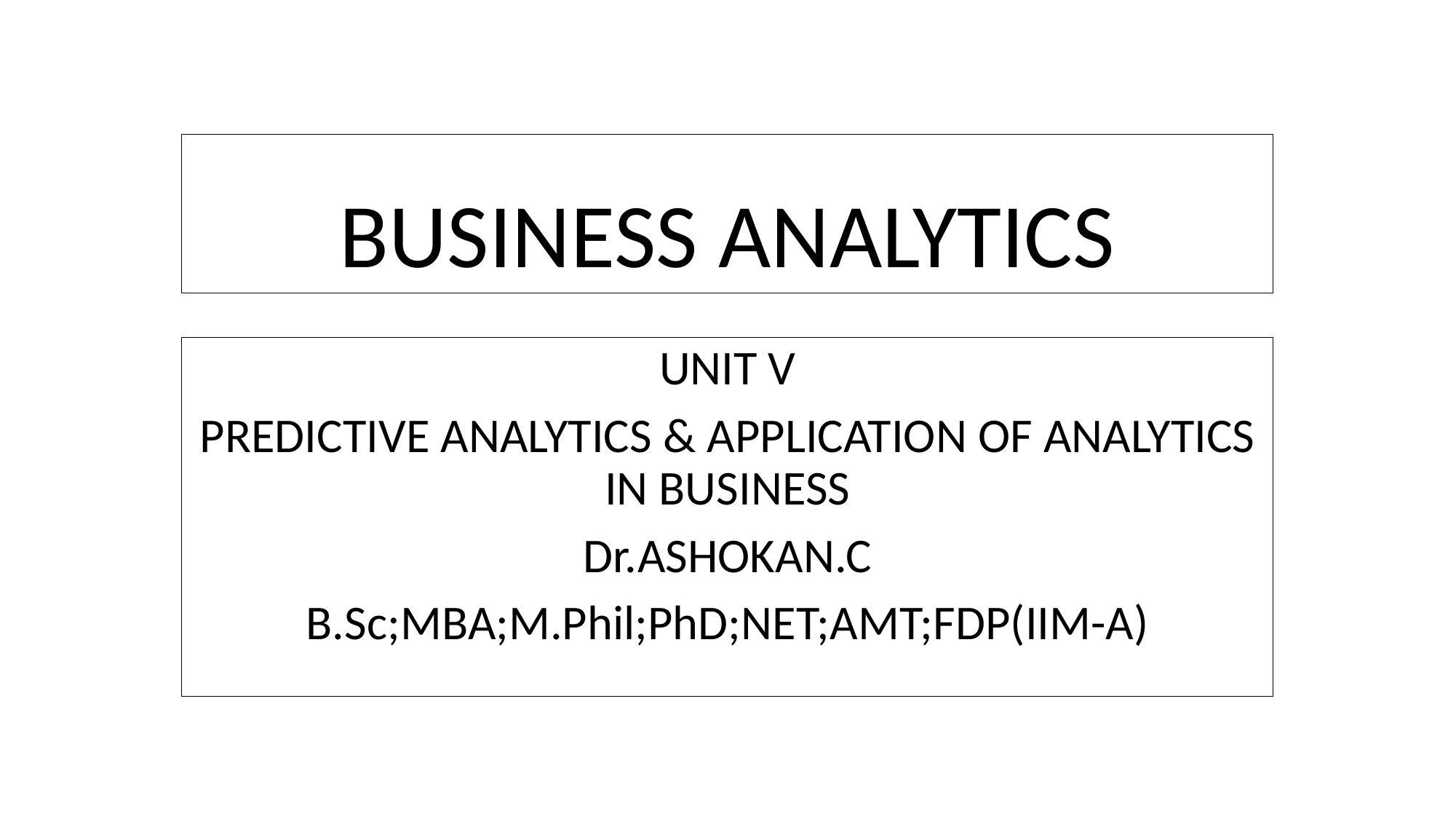

# BUSINESS ANALYTICS
UNIT V
PREDICTIVE ANALYTICS & APPLICATION OF ANALYTICS IN BUSINESS
Dr.ASHOKAN.C
B.Sc;MBA;M.Phil;PhD;NET;AMT;FDP(IIM-A)